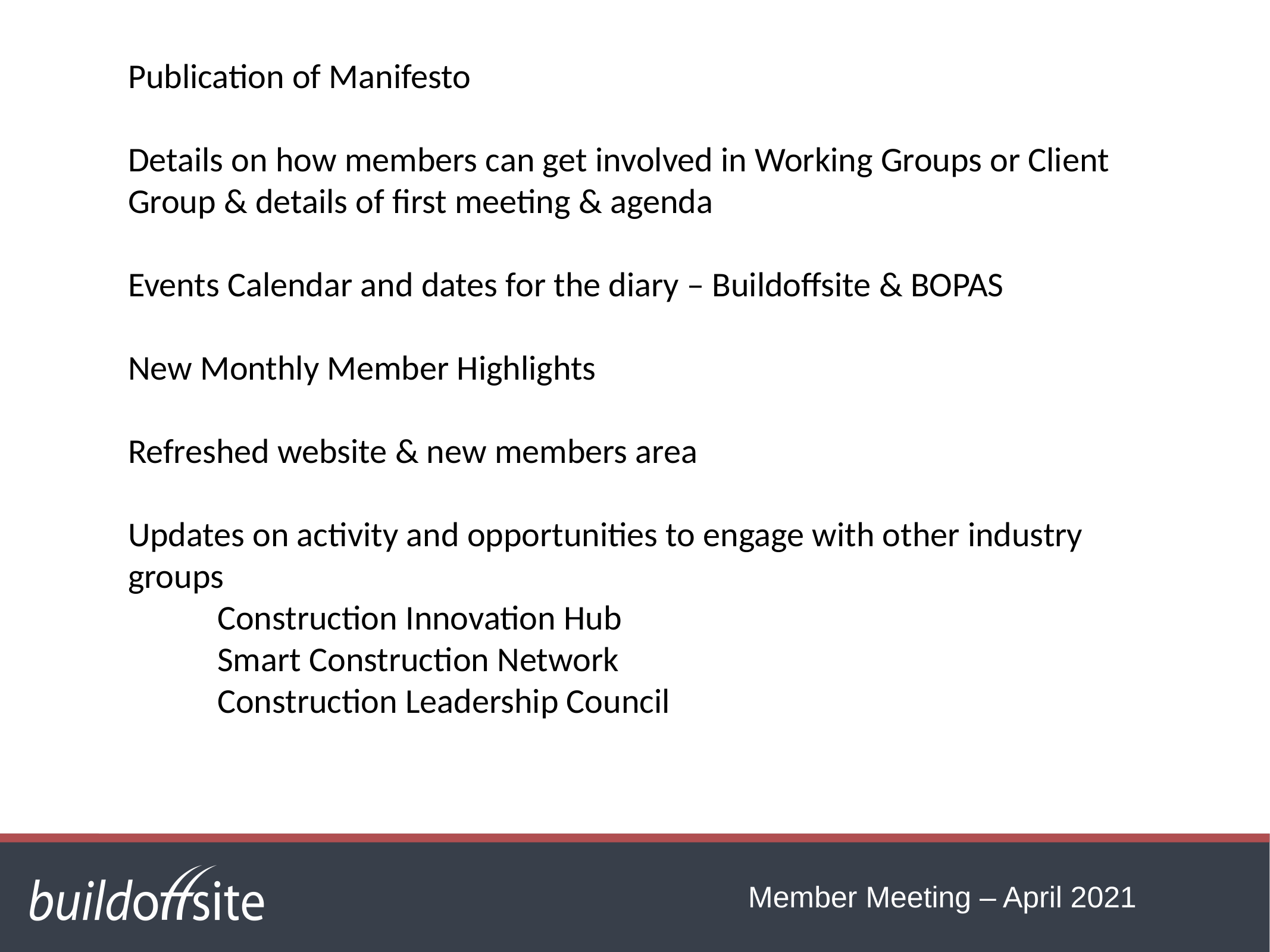

# Publication of Manifesto Details on how members can get involved in Working Groups or Client Group & details of first meeting & agenda Events Calendar and dates for the diary – Buildoffsite & BOPAS New Monthly Member Highlights Refreshed website & new members area Updates on activity and opportunities to engage with other industry groups Construction Innovation Hub Smart Construction Network Construction Leadership Council
Member Meeting – April 2021